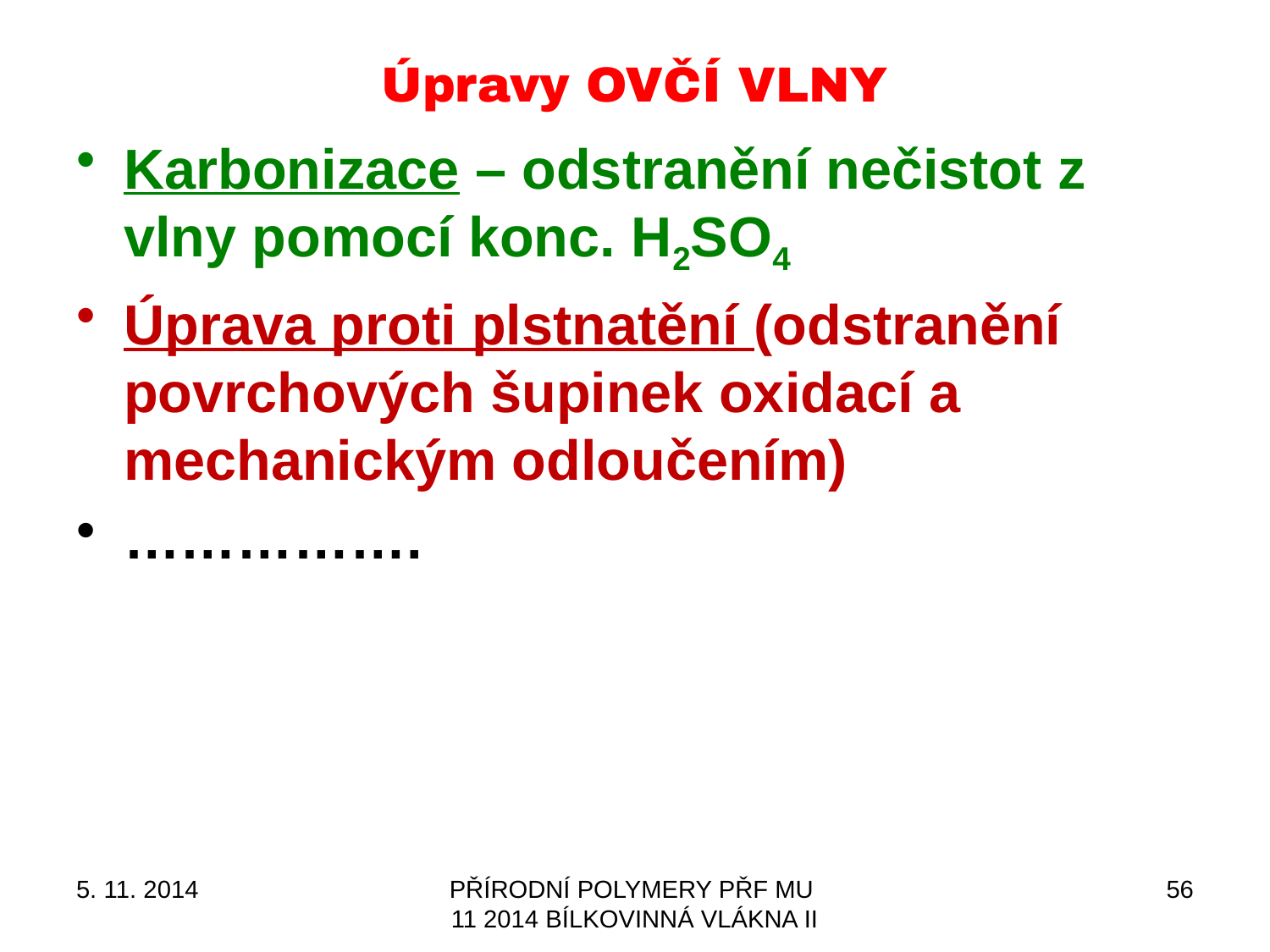

# Úpravy OVČÍ VLNY
Karbonizace – odstranění nečistot z vlny pomocí konc. H2SO4
Úprava proti plstnatění (odstranění povrchových šupinek oxidací a mechanickým odloučením)
…………….

5. 11. 2014
PŘÍRODNÍ POLYMERY PŘF MU  11 2014 BÍLKOVINNÁ VLÁKNA II
56